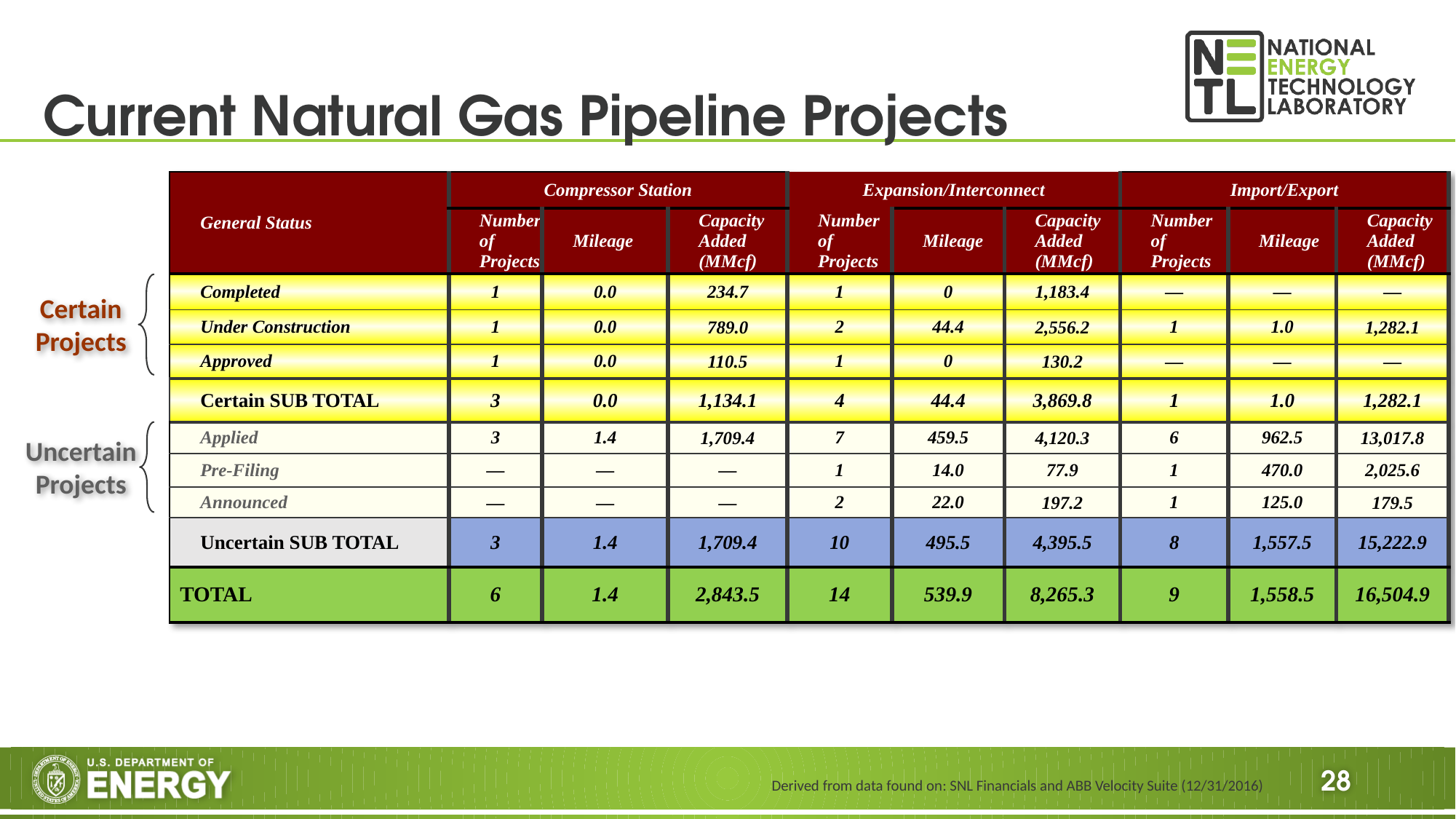

# Current Natural Gas Pipeline Projects
| General Status | Compressor Station |  |  | Expansion/Interconnect |  |  | Import/Export |  |  |
| --- | --- | --- | --- | --- | --- | --- | --- | --- | --- |
|  | Number of Projects | Mileage | Capacity Added (MMcf) | Number of Projects | Mileage | Capacity Added (MMcf) | Number of Projects | Mileage | Capacity Added (MMcf) |
| Completed | 1 | 0.0 | 234.7 | 1 | 0 | 1,183.4 | ― | ― | ― |
| Under Construction | 1 | 0.0 | 789.0 | 2 | 44.4 | 2,556.2 | 1 | 1.0 | 1,282.1 |
| Approved | 1 | 0.0 | 110.5 | 1 | 0 | 130.2 | ― | ― | ― |
| Certain SUB TOTAL | 3 | 0.0 | 1,134.1 | 4 | 44.4 | 3,869.8 | 1 | 1.0 | 1,282.1 |
| Applied | 3 | 1.4 | 1,709.4 | 7 | 459.5 | 4,120.3 | 6 | 962.5 | 13,017.8 |
| Pre-Filing | ― | ― | ― | 1 | 14.0 | 77.9 | 1 | 470.0 | 2,025.6 |
| Announced | ― | ― | ― | 2 | 22.0 | 197.2 | 1 | 125.0 | 179.5 |
| Uncertain SUB TOTAL | 3 | 1.4 | 1,709.4 | 10 | 495.5 | 4,395.5 | 8 | 1,557.5 | 15,222.9 |
| TOTAL | 6 | 1.4 | 2,843.5 | 14 | 539.9 | 8,265.3 | 9 | 1,558.5 | 16,504.9 |

Certain Projects

Uncertain Projects
Derived from data found on: SNL Financials and ABB Velocity Suite (12/31/2016)